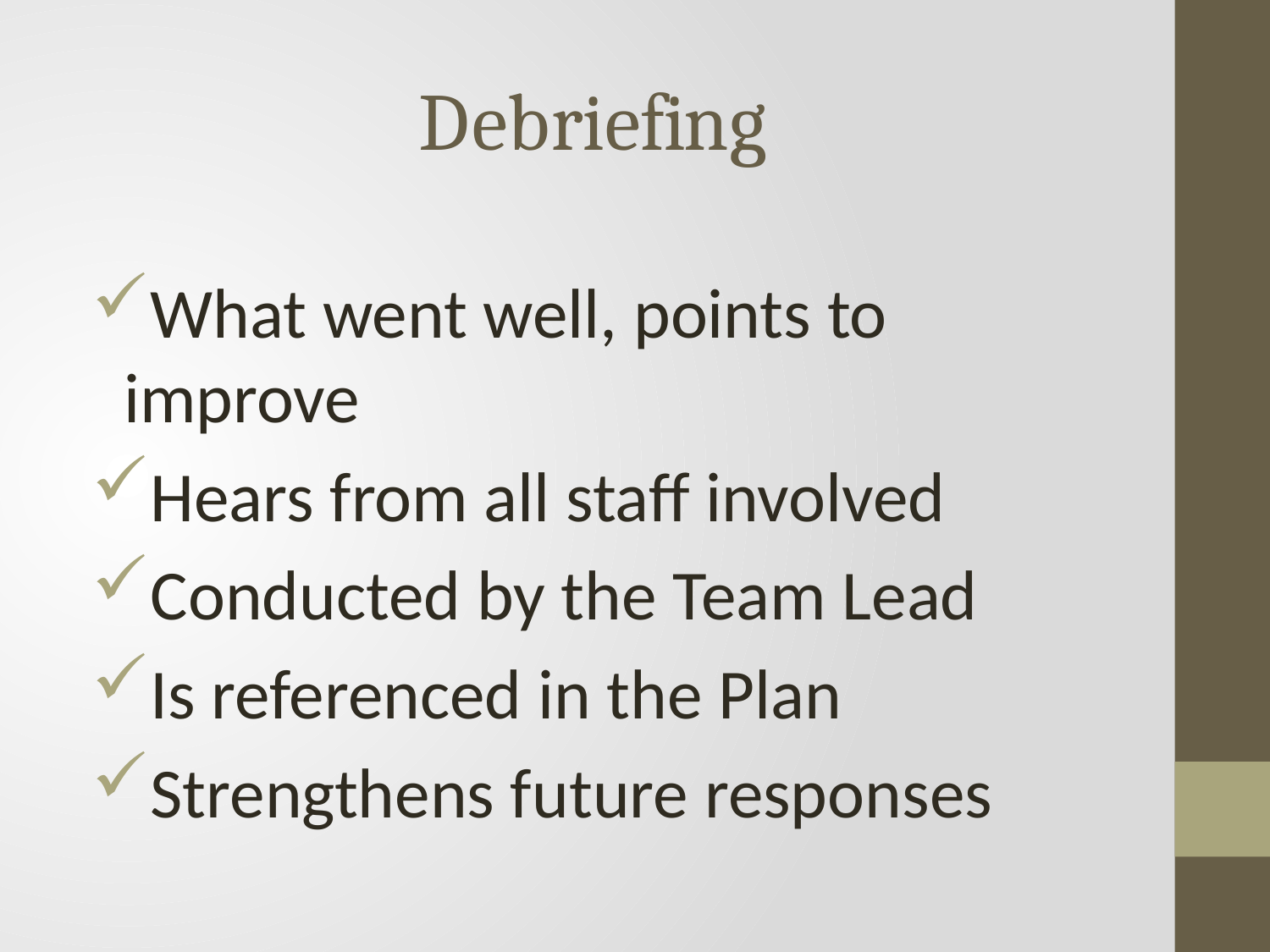

# Debriefing

What went well, points to improve
Hears from all staff involved
Conducted by the Team Lead
Is referenced in the Plan
Strengthens future responses